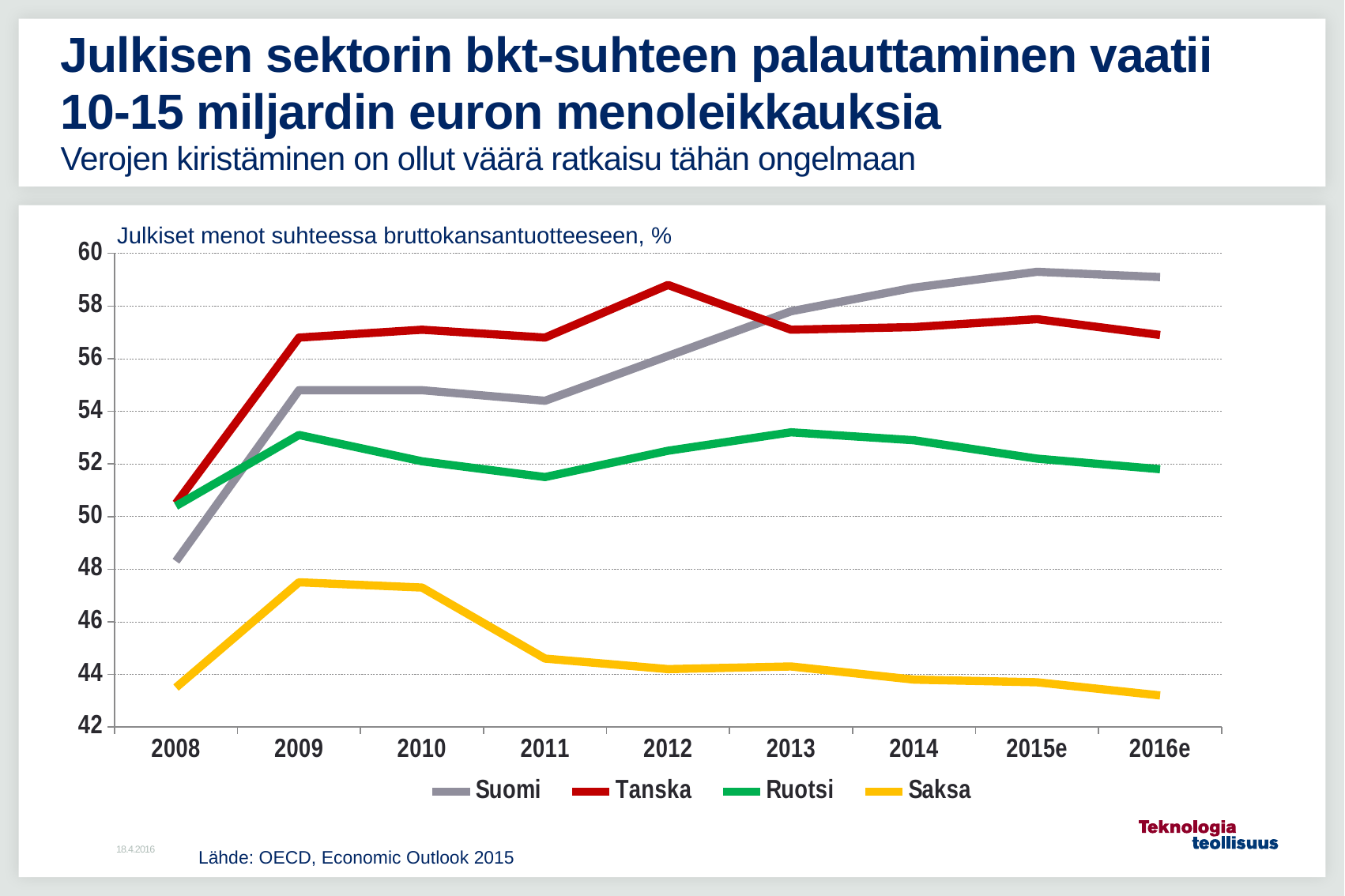

# Julkisen sektorin bkt-suhteen palauttaminen vaatii 10-15 miljardin euron menoleikkauksia Verojen kiristäminen on ollut väärä ratkaisu tähän ongelmaan
Julkiset menot suhteessa bruttokansantuotteeseen, %

### Chart

| Category | Suomi | Tanska | Ruotsi | Saksa |
|---|---|---|---|---|
| 2008 | 48.3 | 50.5 | 50.4 | 43.5 |
| 2009 | 54.8 | 56.8 | 53.1 | 47.5 |
| 2010 | 54.8 | 57.1 | 52.1 | 47.3 |
| 2011 | 54.4 | 56.8 | 51.5 | 44.6 |
| 2012 | 56.1 | 58.8 | 52.5 | 44.2 |
| 2013 | 57.8 | 57.1 | 53.2 | 44.3 |
| 2014 | 58.7 | 57.2 | 52.9 | 43.8 |
| 2015e | 59.3 | 57.5 | 52.2 | 43.7 |
| 2016e | 59.1 | 56.9 | 51.8 | 43.2 |
18.4.2016
Lähde: OECD, Economic Outlook 2015